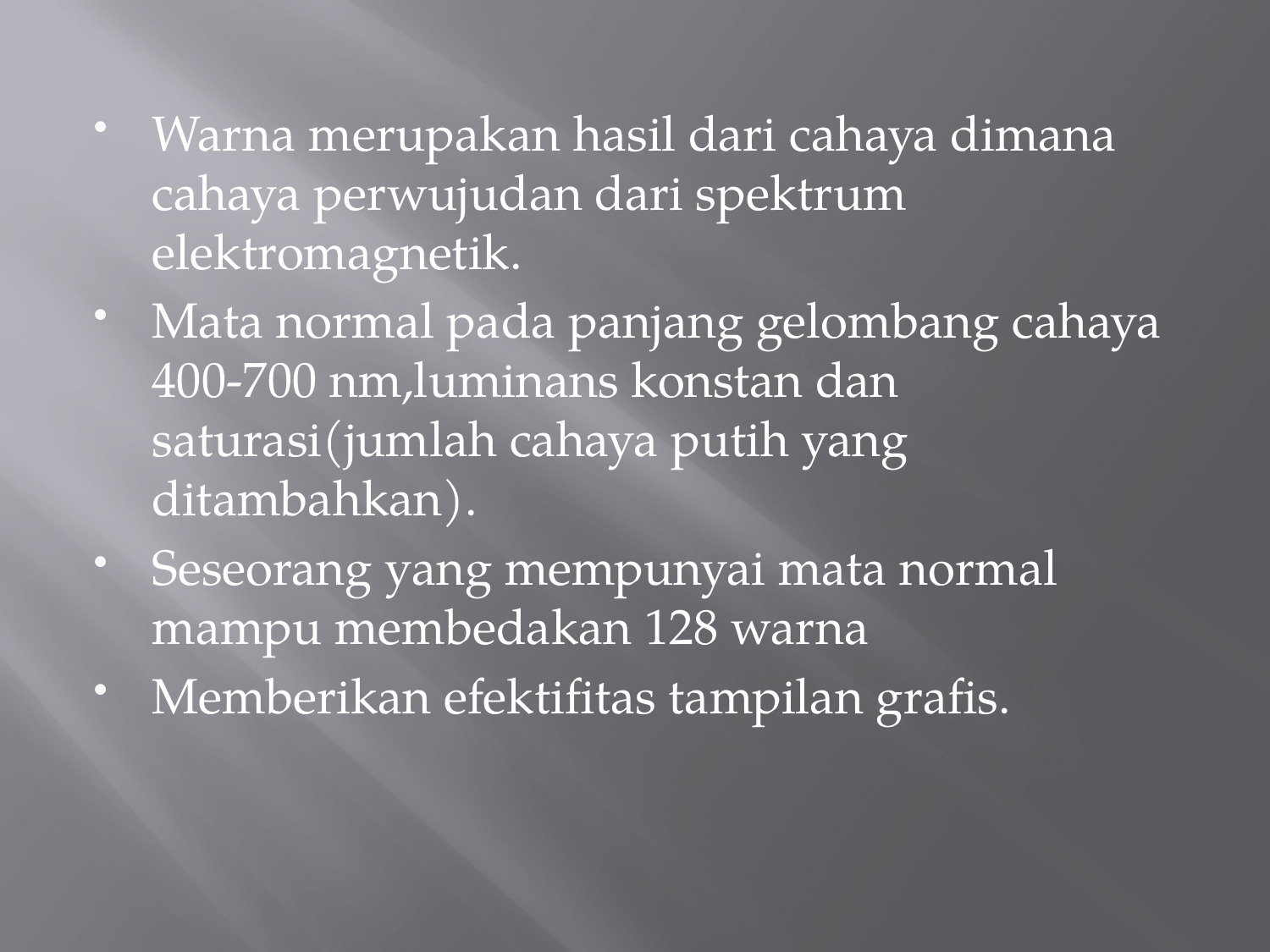

Warna merupakan hasil dari cahaya dimana cahaya perwujudan dari spektrum elektromagnetik.
Mata normal pada panjang gelombang cahaya 400-700 nm,luminans konstan dan saturasi(jumlah cahaya putih yang ditambahkan).
Seseorang yang mempunyai mata normal mampu membedakan 128 warna
Memberikan efektifitas tampilan grafis.